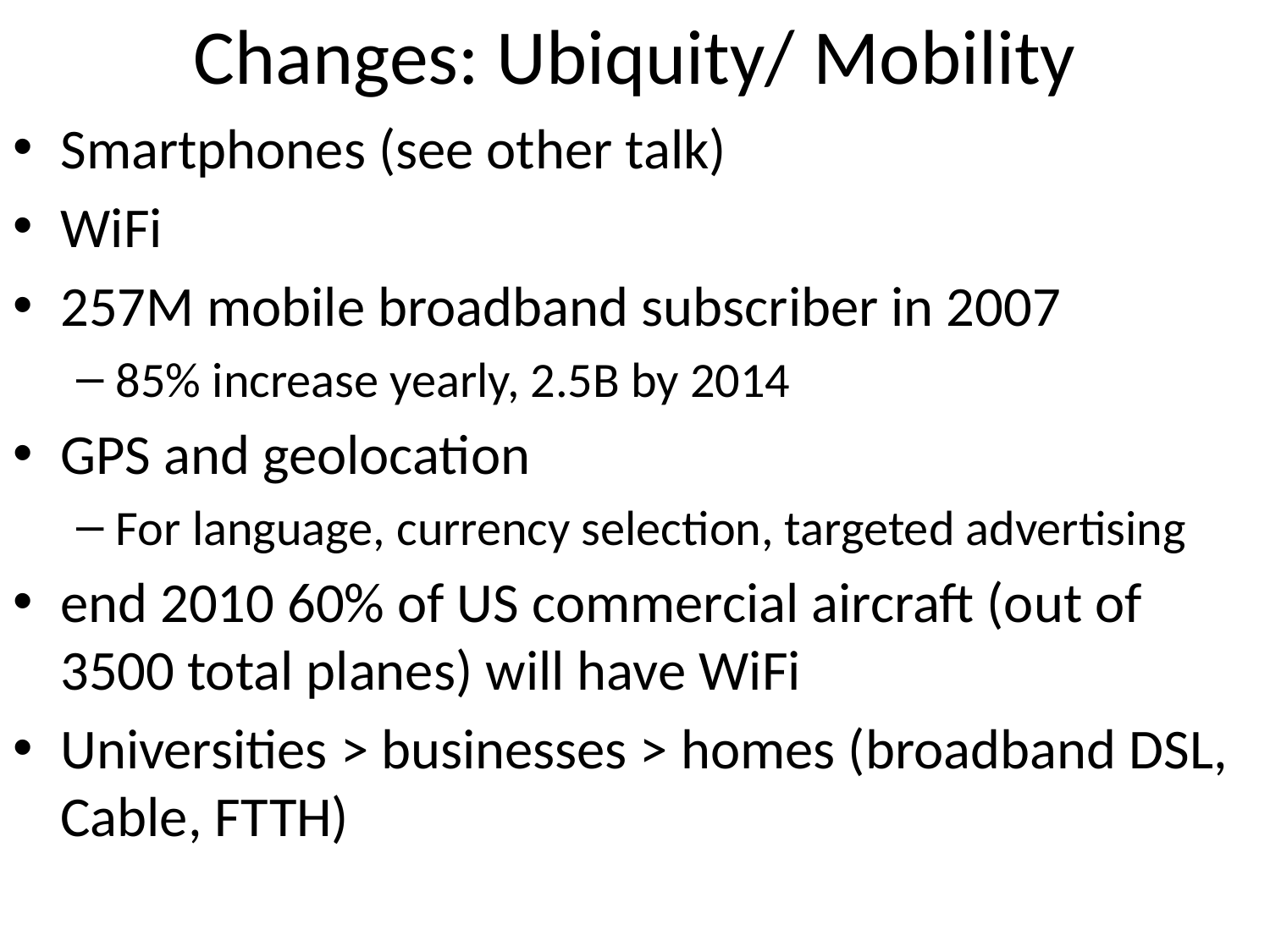

# Changes: Ubiquity/ Mobility
Smartphones (see other talk)
WiFi
257M mobile broadband subscriber in 2007
85% increase yearly, 2.5B by 2014
GPS and geolocation
For language, currency selection, targeted advertising
end 2010 60% of US commercial aircraft (out of 3500 total planes) will have WiFi
Universities > businesses > homes (broadband DSL, Cable, FTTH)